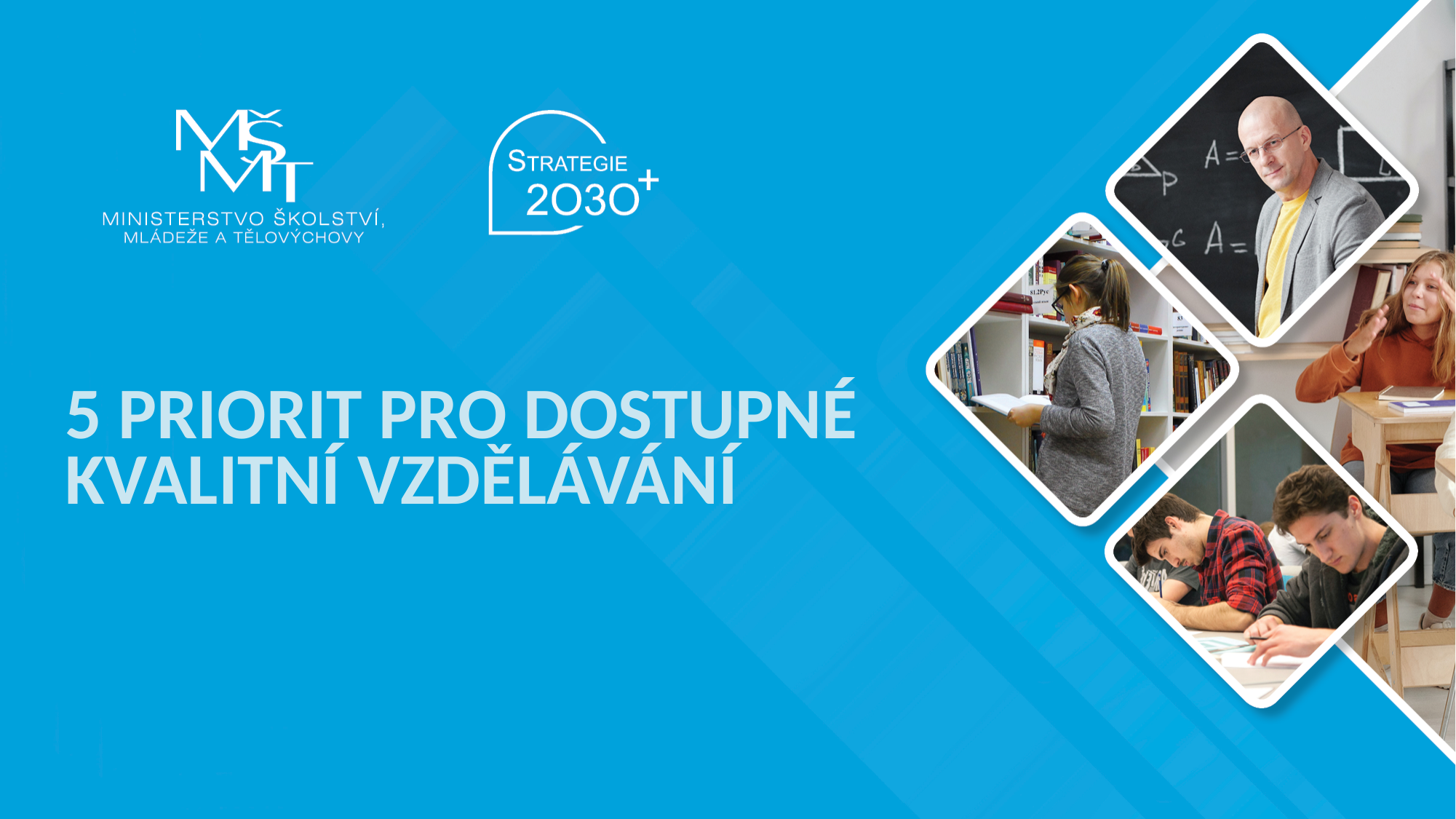

# 5 PRIORIT PRO DOSTUPNÉ KVALITNÍ VZDĚLÁVÁNÍ